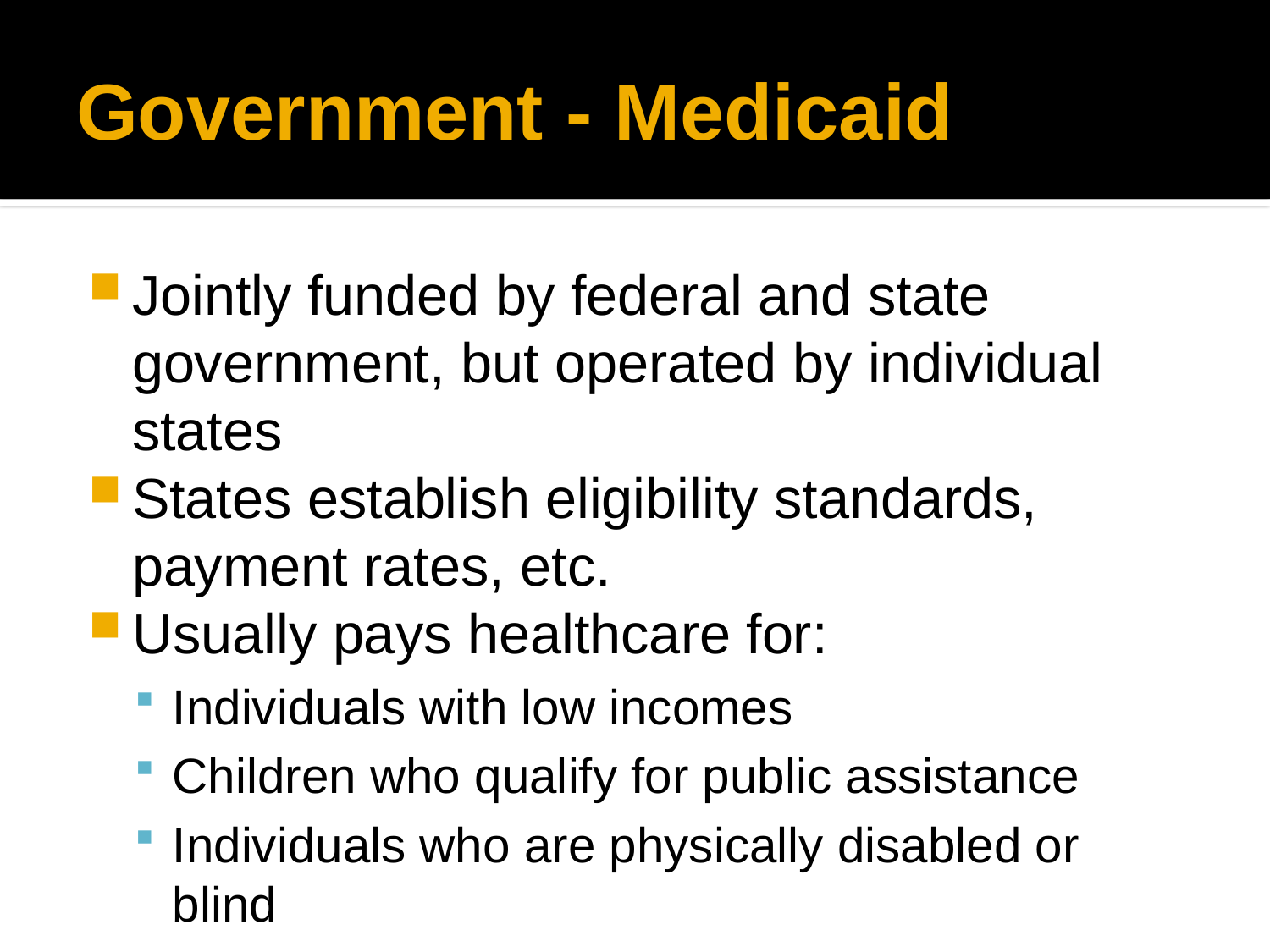

# Government - Medicaid
Jointly funded by federal and state government, but operated by individual states
States establish eligibility standards, payment rates, etc.
Usually pays healthcare for:
Individuals with low incomes
Children who qualify for public assistance
Individuals who are physically disabled or blind